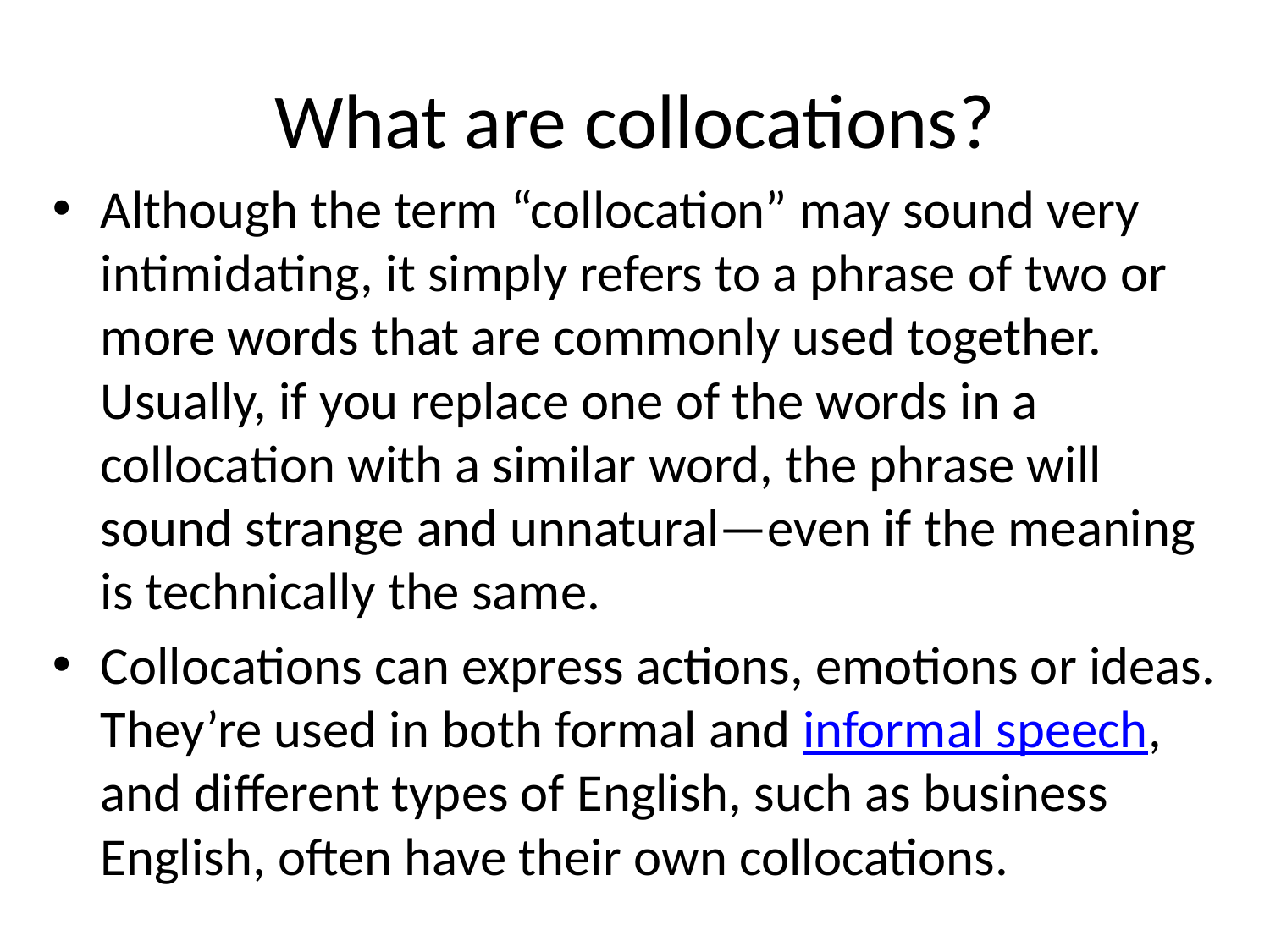

# What are collocations?
Although the term “collocation” may sound very intimidating, it simply refers to a phrase of two or more words that are commonly used together. Usually, if you replace one of the words in a collocation with a similar word, the phrase will sound strange and unnatural—even if the meaning is technically the same.
Collocations can express actions, emotions or ideas. They’re used in both formal and informal speech, and different types of English, such as business English, often have their own collocations.